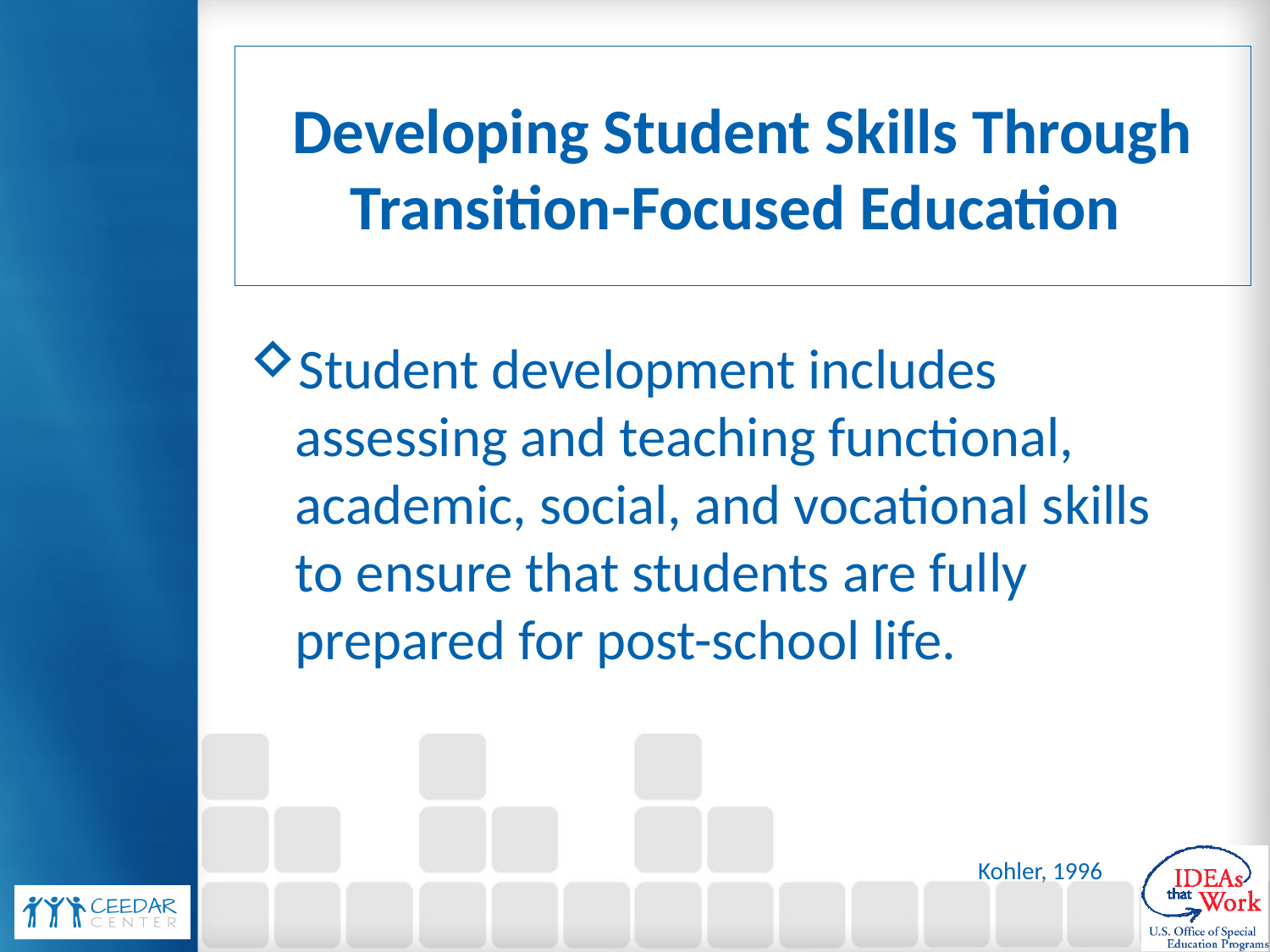

# Developing Student Skills Through Transition-Focused Education
Student development includes assessing and teaching functional, academic, social, and vocational skills to ensure that students are fully prepared for post-school life.
Kohler, 1996